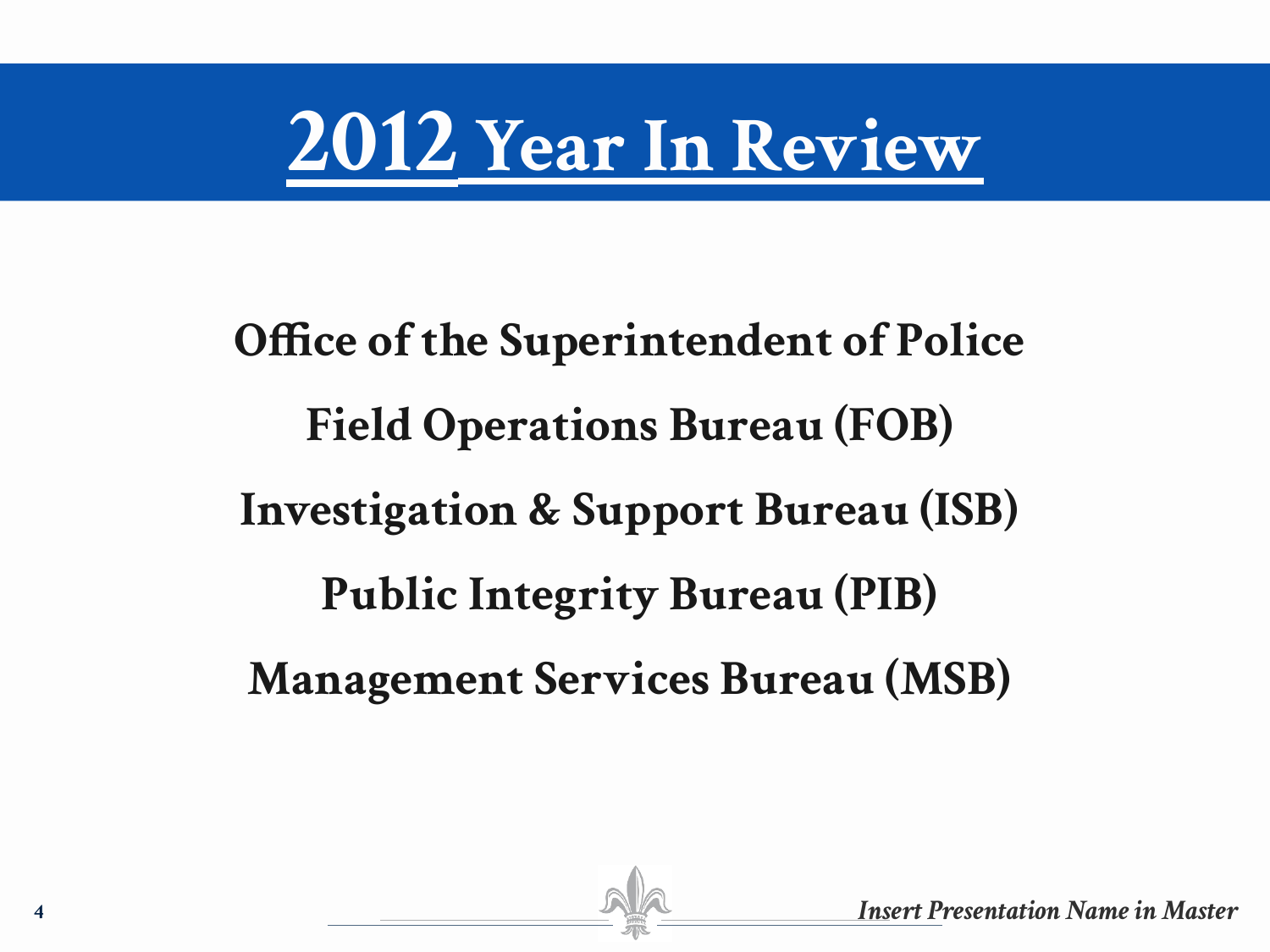

# 2012 Year In Review
Office of the Superintendent of Police

Field Operations Bureau (FOB)
Investigation & Support Bureau (ISB)
Public Integrity Bureau (PIB)
Management Services Bureau (MSB)
4